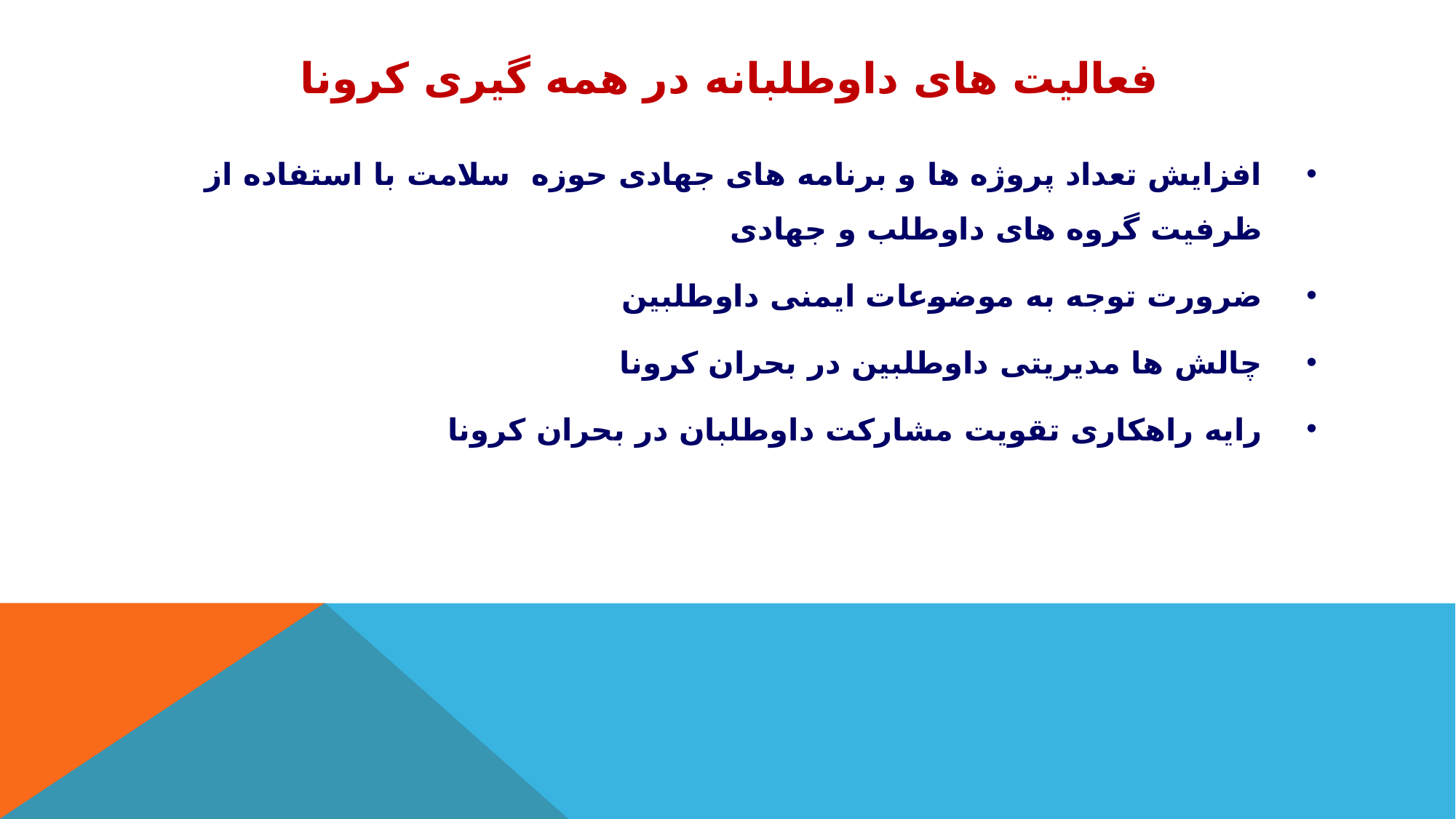

# فعالیت های داوطلبانه در همه گیری کرونا
افزایش تعداد پروژه ها و برنامه های جهادی حوزه  سلامت با استفاده از ظرفیت گروه های داوطلب و جهادی
ضرورت توجه به موضوعات ایمنی داوطلبین
چالش ها مدیریتی داوطلبین در بحران کرونا
رایه راهکاری تقویت مشارکت داوطلبان در بحران کرونا